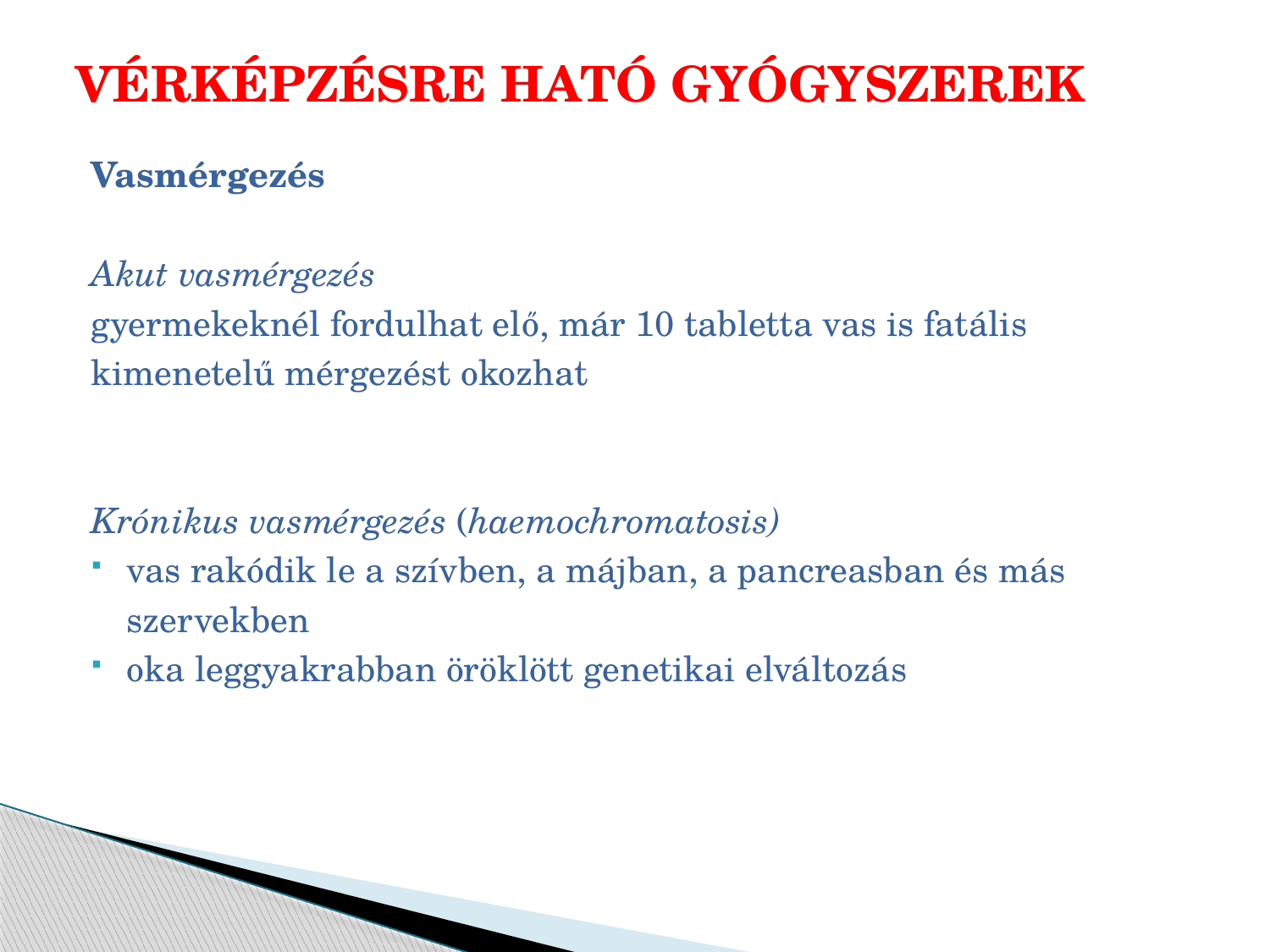

# VÉRKÉPZÉSRE HATÓ GYÓGYSZEREK
Vasmérgezés

Akut vasmérgezés
gyermekeknél fordulhat elő, már 10 tabletta vas is fatális
kimenetelű mérgezést okozhat

Krónikus vasmérgezés (haemochromatosis)
vas rakódik le a szívben, a májban, a pancreasban és más
	szervekben
oka leggyakrabban öröklött genetikai elváltozás